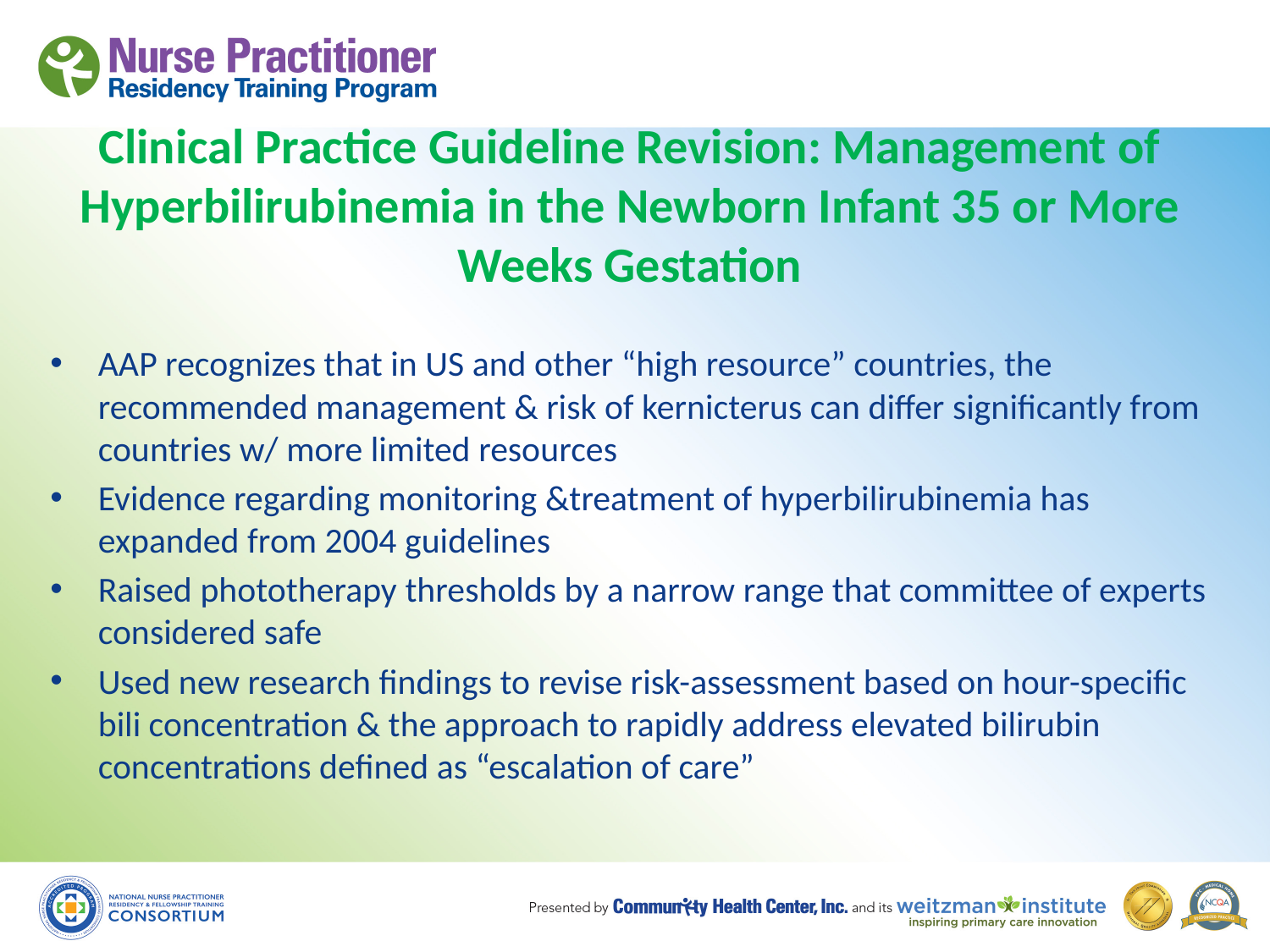

# Clinical Practice Guideline Revision: Management of Hyperbilirubinemia in the Newborn Infant 35 or More Weeks Gestation

AAP recognizes that in US and other “high resource” countries, the recommended management & risk of kernicterus can differ significantly from countries w/ more limited resources
Evidence regarding monitoring &treatment of hyperbilirubinemia has expanded from 2004 guidelines
Raised phototherapy thresholds by a narrow range that committee of experts considered safe
Used new research findings to revise risk-assessment based on hour-specific bili concentration & the approach to rapidly address elevated bilirubin concentrations defined as “escalation of care”